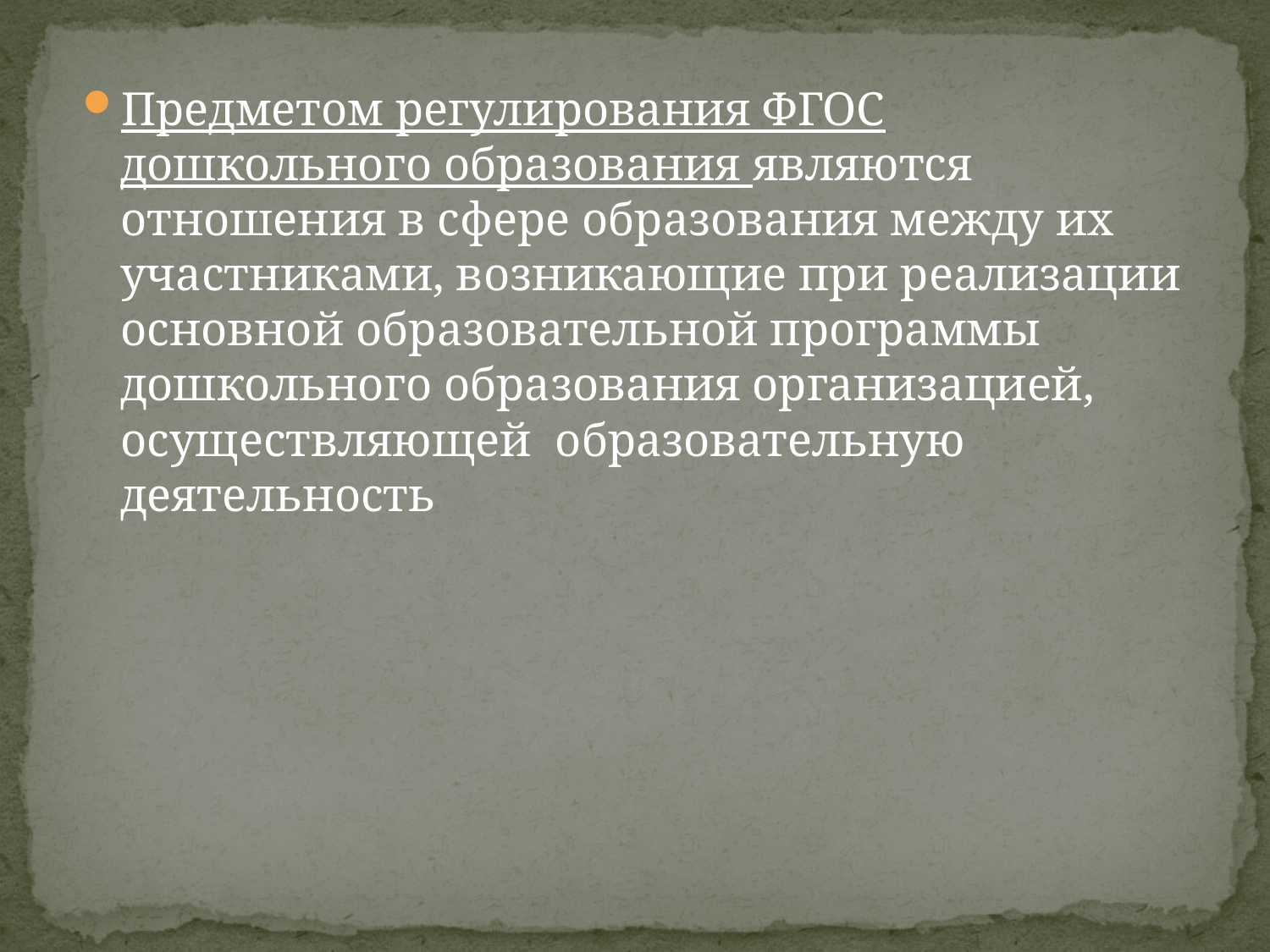

#
Предметом регулирования ФГОС дошкольного образования являются отношения в сфере образования между их участниками, возникающие при реализации основной образовательной программы дошкольного образования организацией, осуществляющей  образовательную деятельность